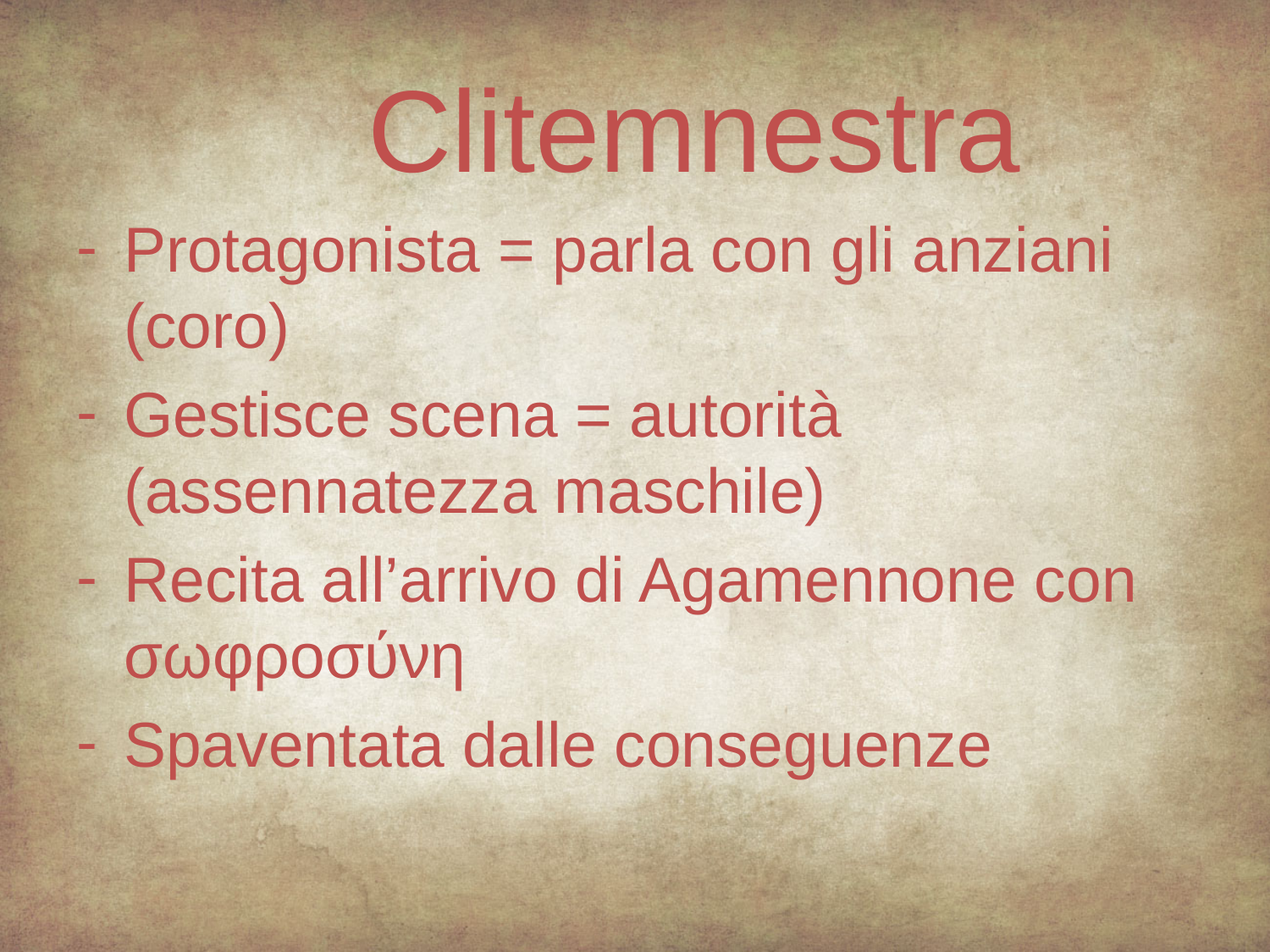

Clitemnestra
Protagonista = parla con gli anziani (coro)
Gestisce scena = autorità (assennatezza maschile)
Recita all’arrivo di Agamennone con σωφροσύνη
Spaventata dalle conseguenze